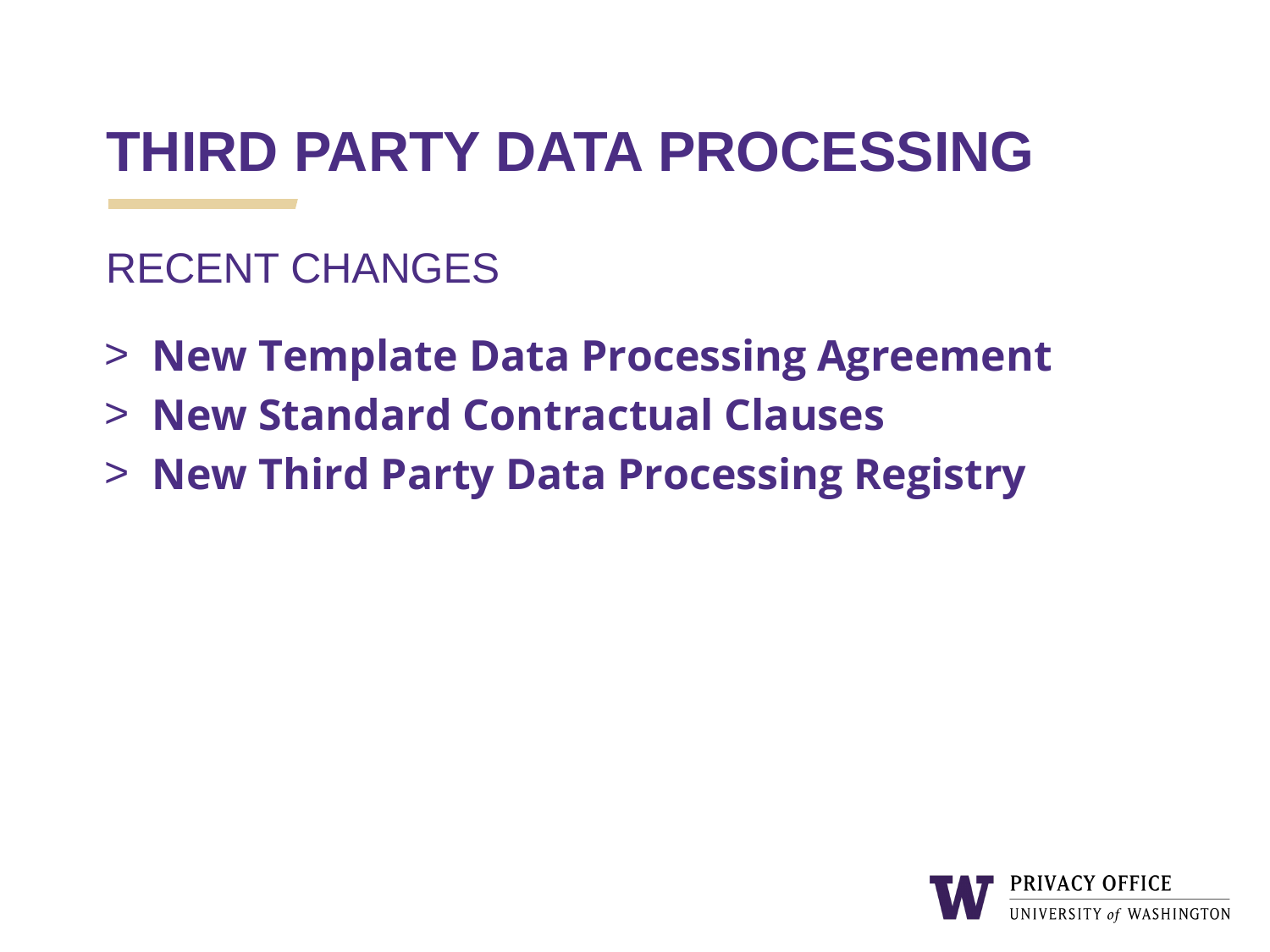

# THIRD PARTY DATA PROCESSING
RECENT CHANGES
New Template Data Processing Agreement
New Standard Contractual Clauses
New Third Party Data Processing Registry